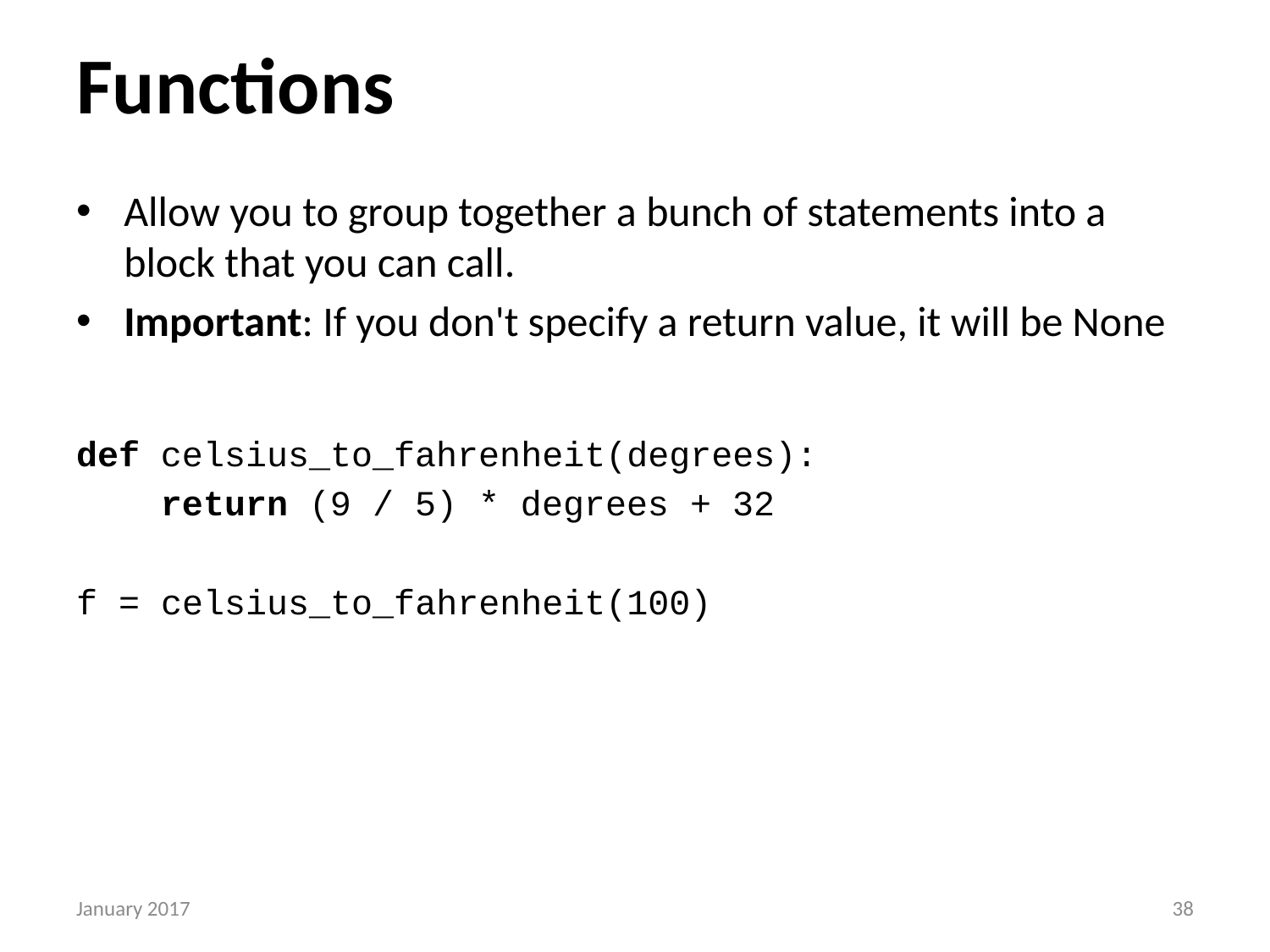

# Functions
Allow you to group together a bunch of statements into a block that you can call.
Important: If you don't specify a return value, it will be None

def celsius_to_fahrenheit(degrees):
    return (9 / 5) * degrees + 32

f = celsius_to_fahrenheit(100)
January 2017
38